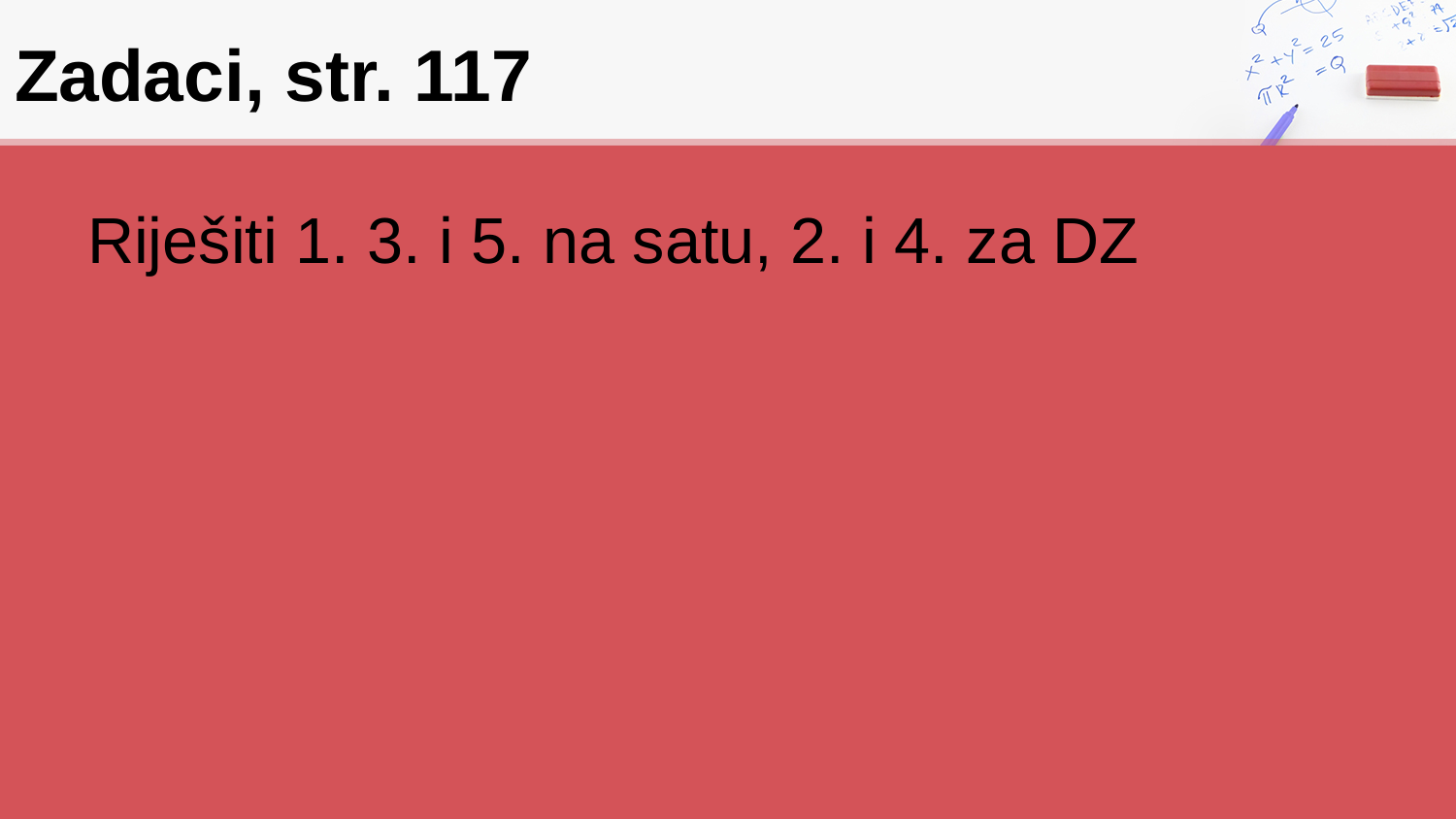

# Zadaci, str. 117
Riješiti 1. 3. i 5. na satu, 2. i 4. za DZ